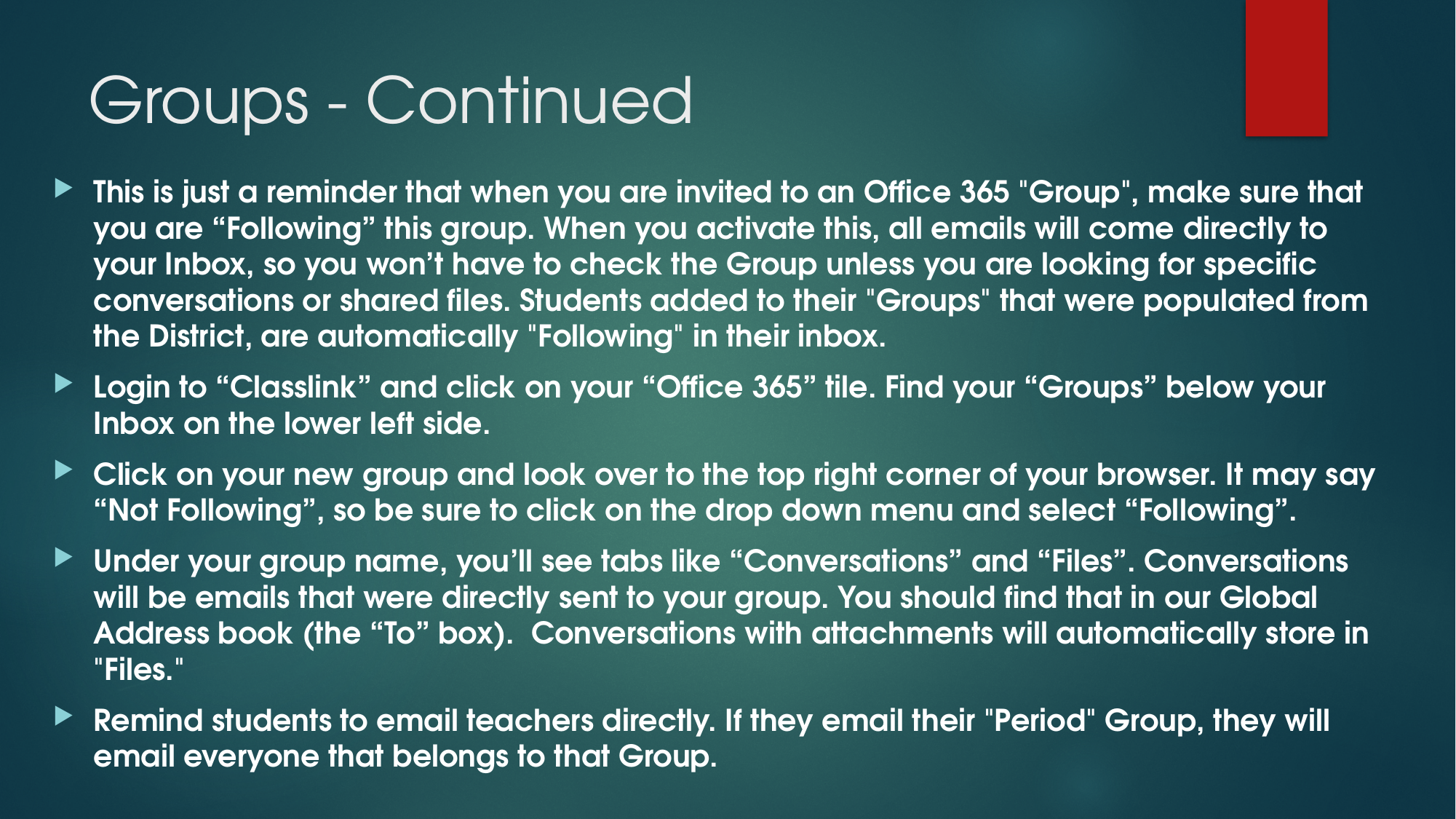

# Groups - Continued
This is just a reminder that when you are invited to an Office 365 "Group", make sure that you are “Following” this group. When you activate this, all emails will come directly to your Inbox, so you won’t have to check the Group unless you are looking for specific conversations or shared files. Students added to their "Groups" that were populated from the District, are automatically "Following" in their inbox.
Login to “Classlink” and click on your “Office 365” tile. Find your “Groups” below your Inbox on the lower left side.
Click on your new group and look over to the top right corner of your browser. It may say “Not Following”, so be sure to click on the drop down menu and select “Following”.
Under your group name, you’ll see tabs like “Conversations” and “Files”. Conversations will be emails that were directly sent to your group. You should find that in our Global Address book (the “To” box).  Conversations with attachments will automatically store in "Files."
Remind students to email teachers directly. If they email their "Period" Group, they will email everyone that belongs to that Group.